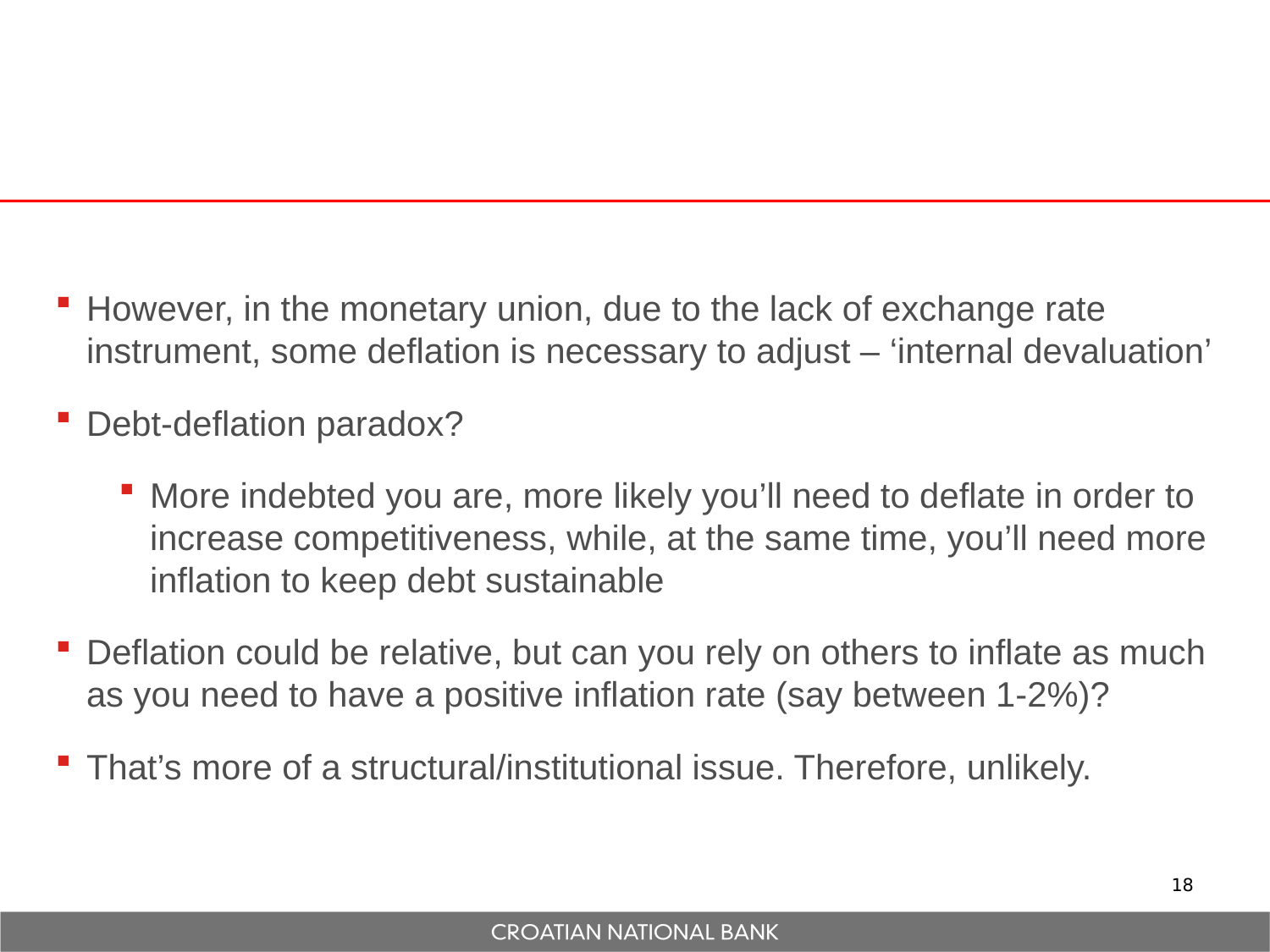

However, in the monetary union, due to the lack of exchange rate instrument, some deflation is necessary to adjust – ‘internal devaluation’
Debt-deflation paradox?
More indebted you are, more likely you’ll need to deflate in order to increase competitiveness, while, at the same time, you’ll need more inflation to keep debt sustainable
Deflation could be relative, but can you rely on others to inflate as much as you need to have a positive inflation rate (say between 1-2%)?
That’s more of a structural/institutional issue. Therefore, unlikely.

18